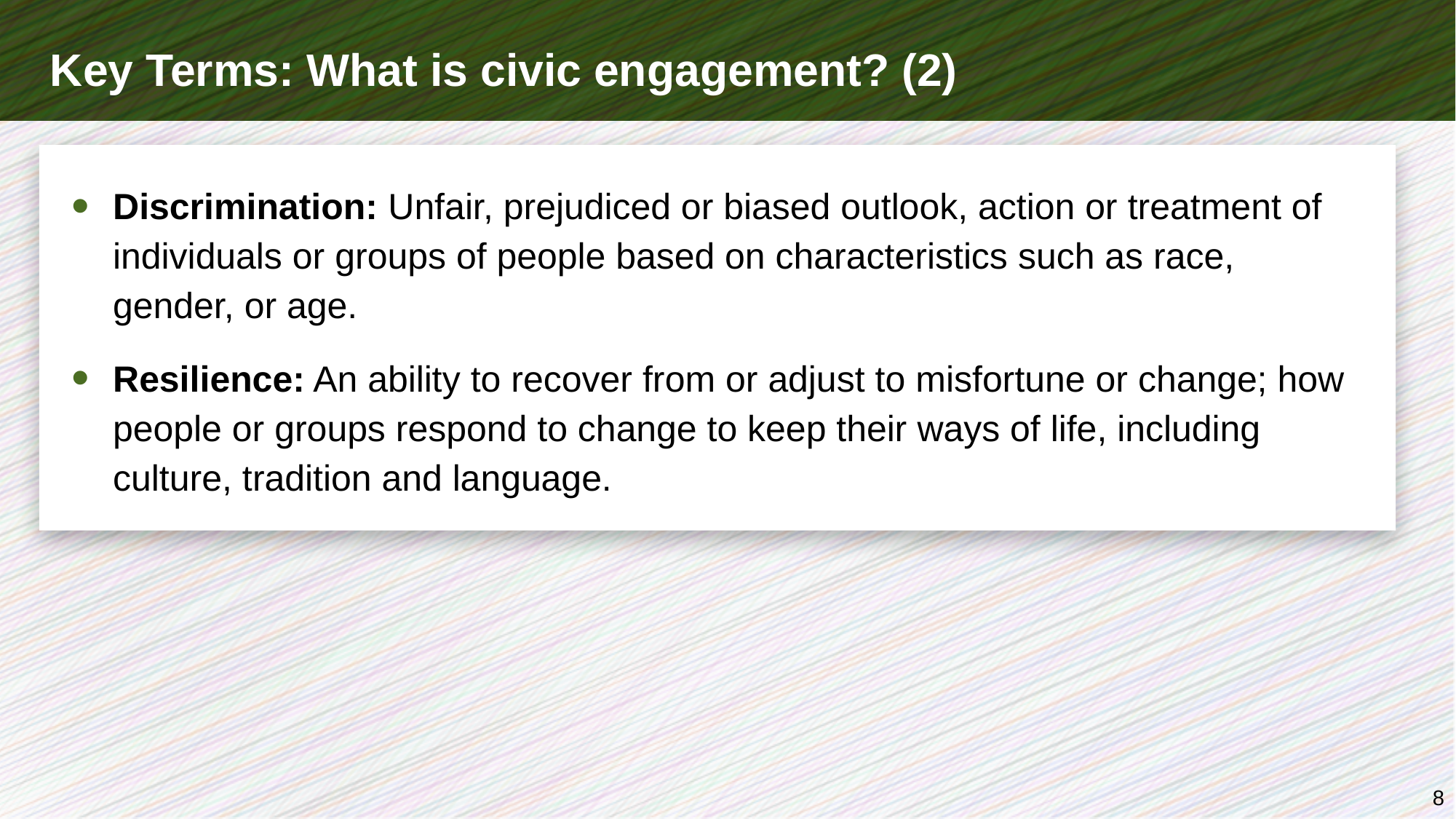

# Key Terms: What is civic engagement? (2)
Discrimination: Unfair, prejudiced or biased outlook, action or treatment of individuals or groups of people based on characteristics such as race, gender, or age.
Resilience: An ability to recover from or adjust to misfortune or change; how people or groups respond to change to keep their ways of life, including culture, tradition and language.
8